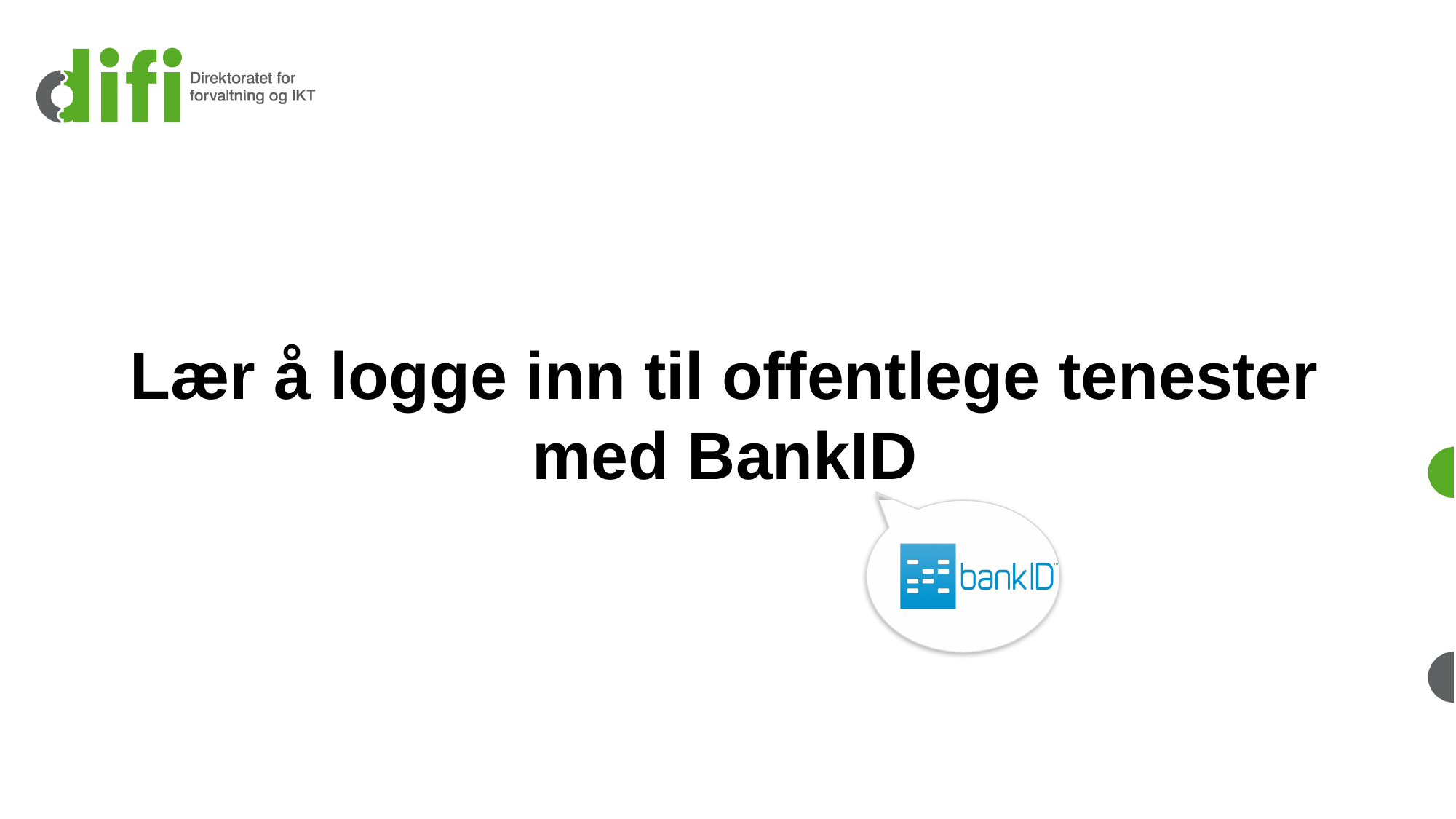

# Lær å logge inn til offentlege tenester med BankID